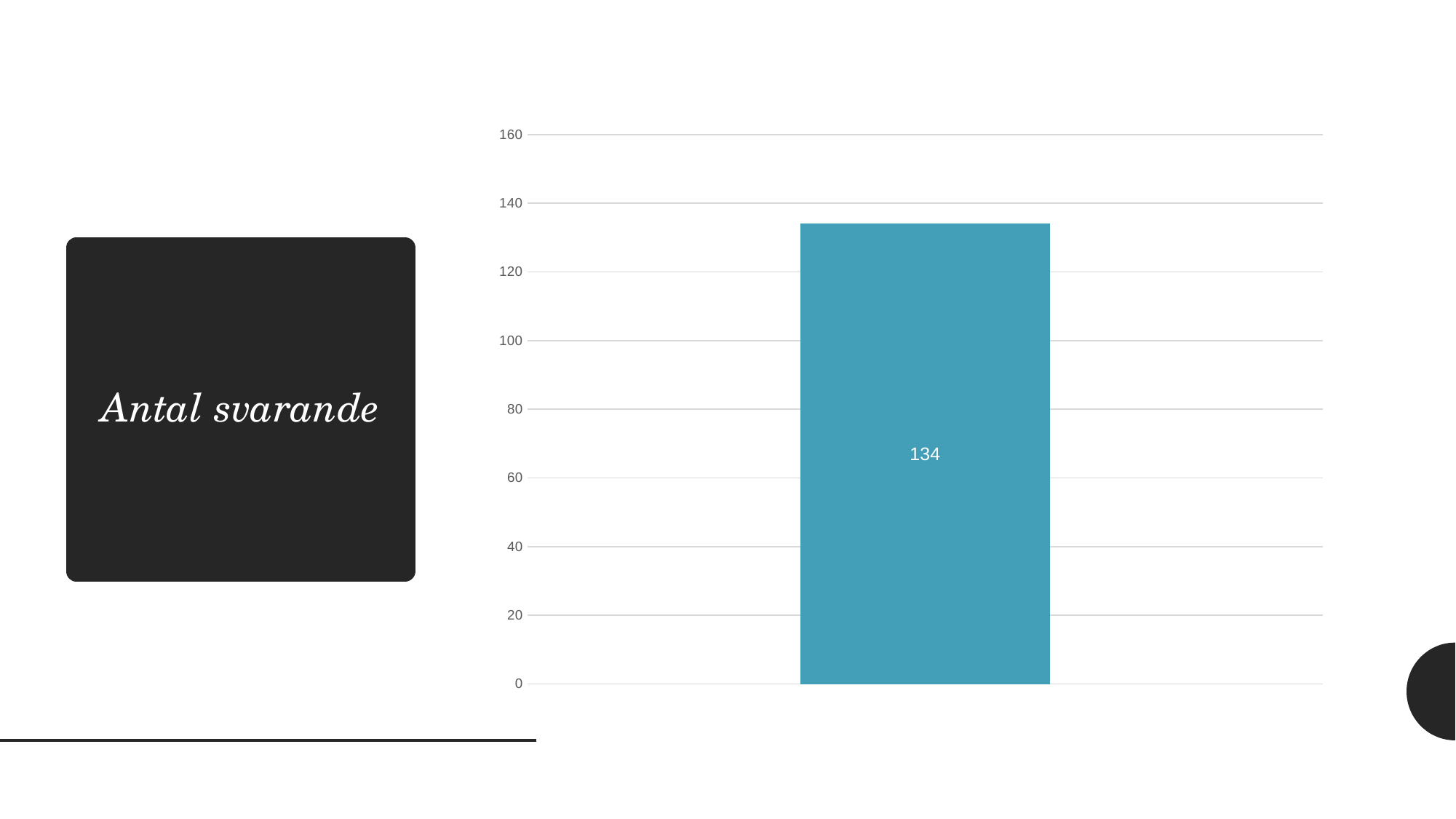

### Chart

| Category | Svarande |
|---|---|
# Antal svarande